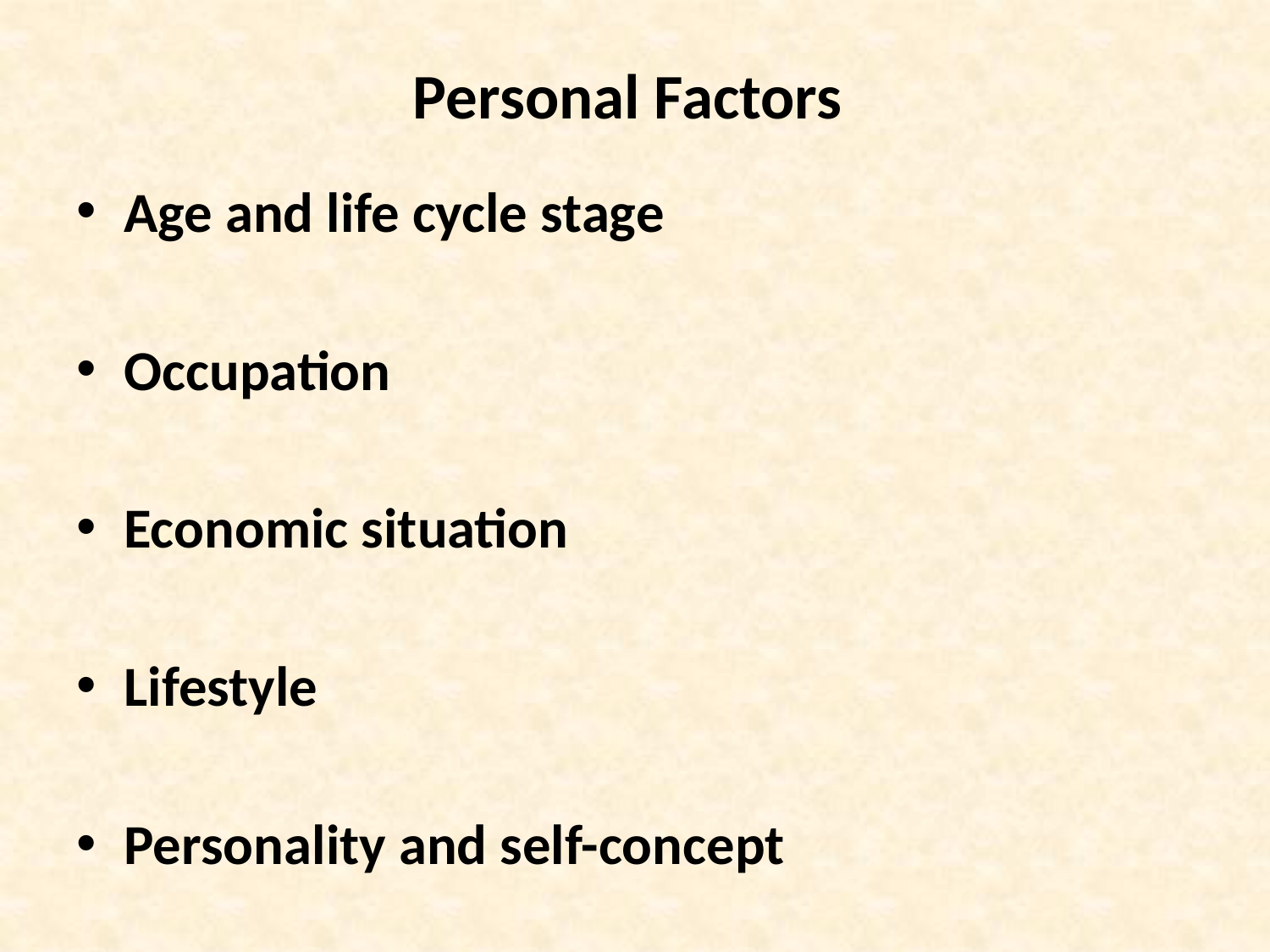

# Personal Factors
Age and life cycle stage

Occupation

Economic situation

Lifestyle

Personality and self-concept